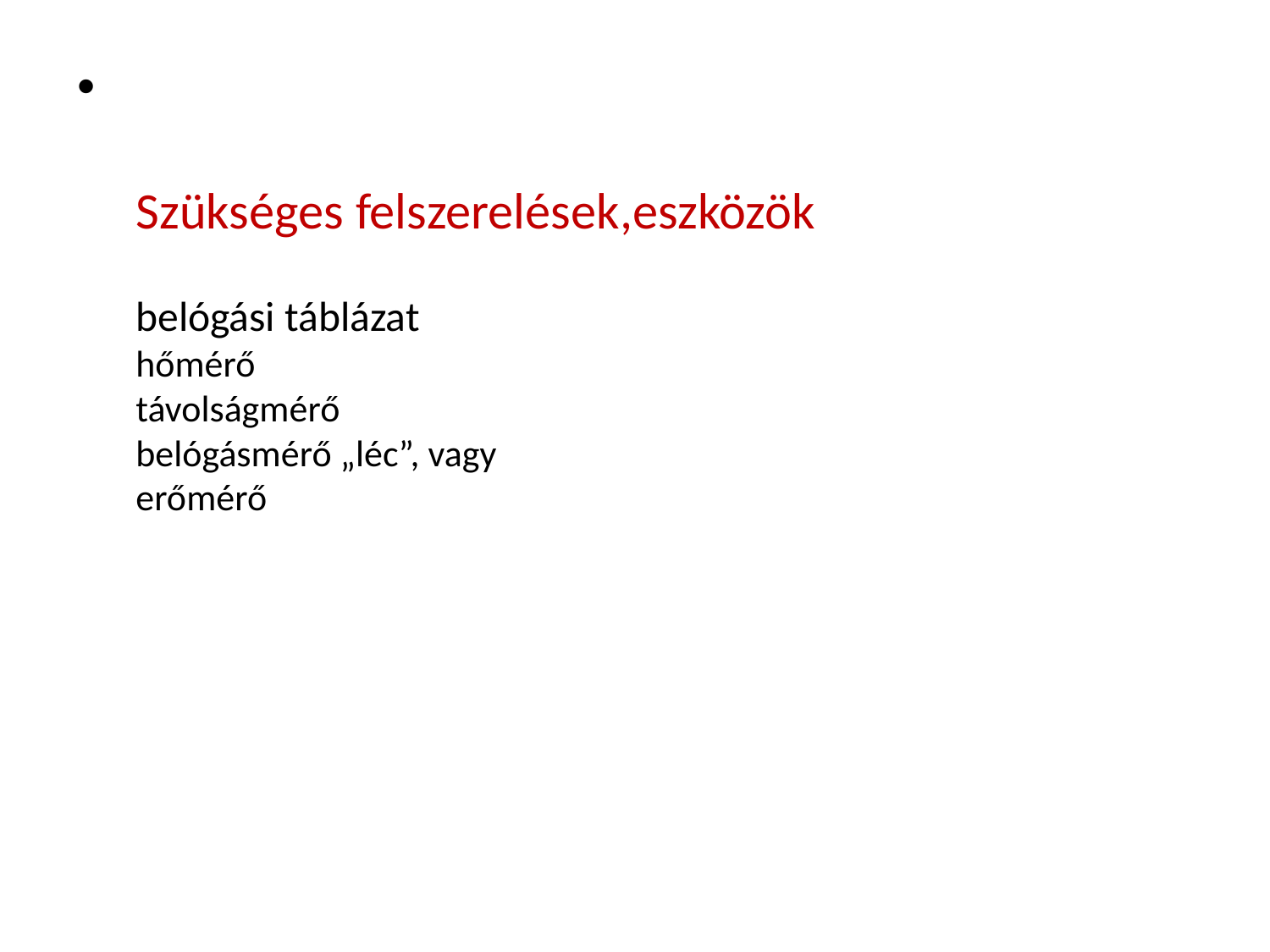

# Szükséges felszerelések,eszközök belógási táblázat hőmérő távolságmérő belógásmérő „léc”, vagy erőmérő